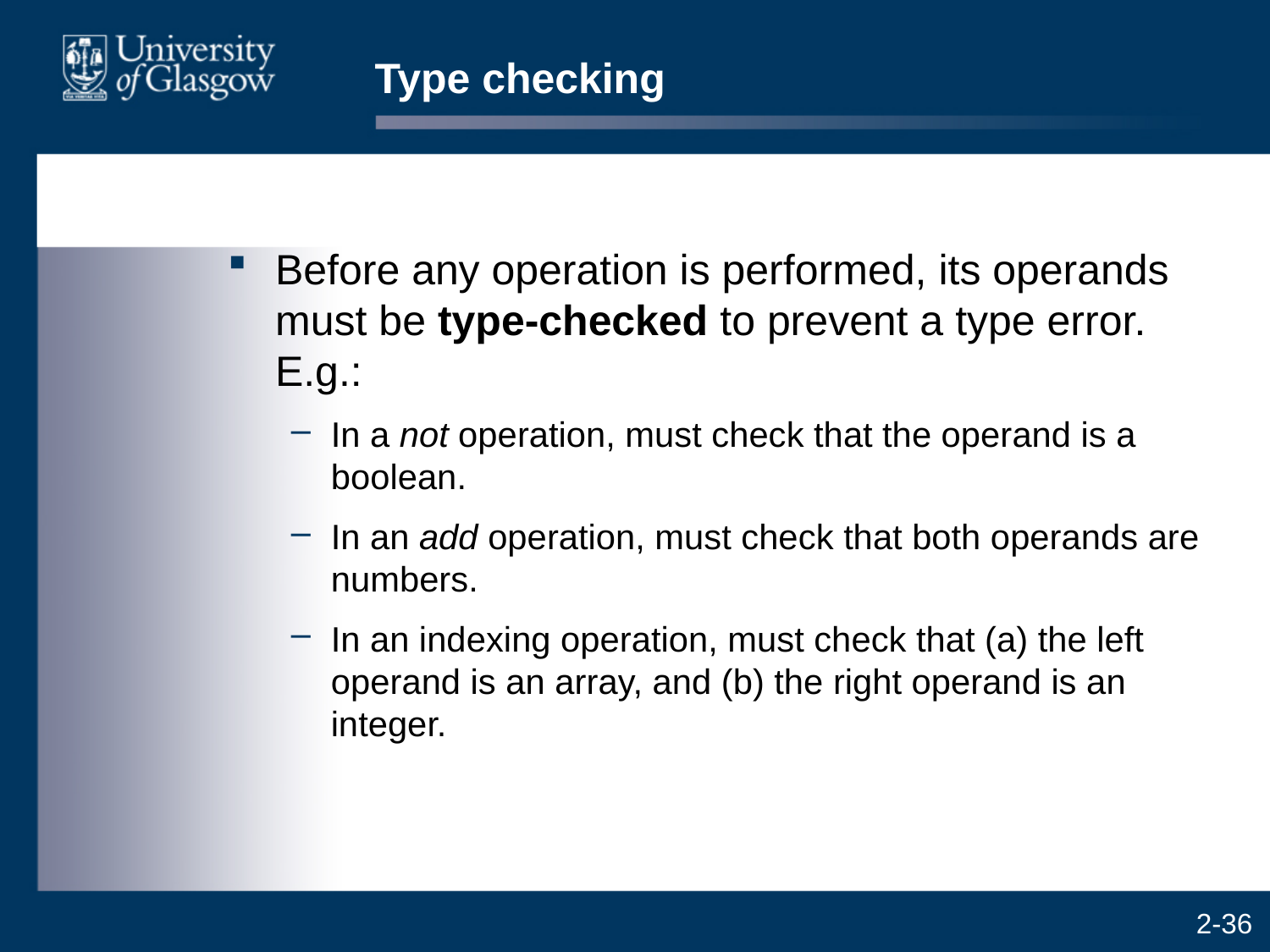

# Type checking
Before any operation is performed, its operands must be type-checked to prevent a type error. E.g.:
In a not operation, must check that the operand is a boolean.
In an add operation, must check that both operands are numbers.
In an indexing operation, must check that (a) the left operand is an array, and (b) the right operand is an integer.